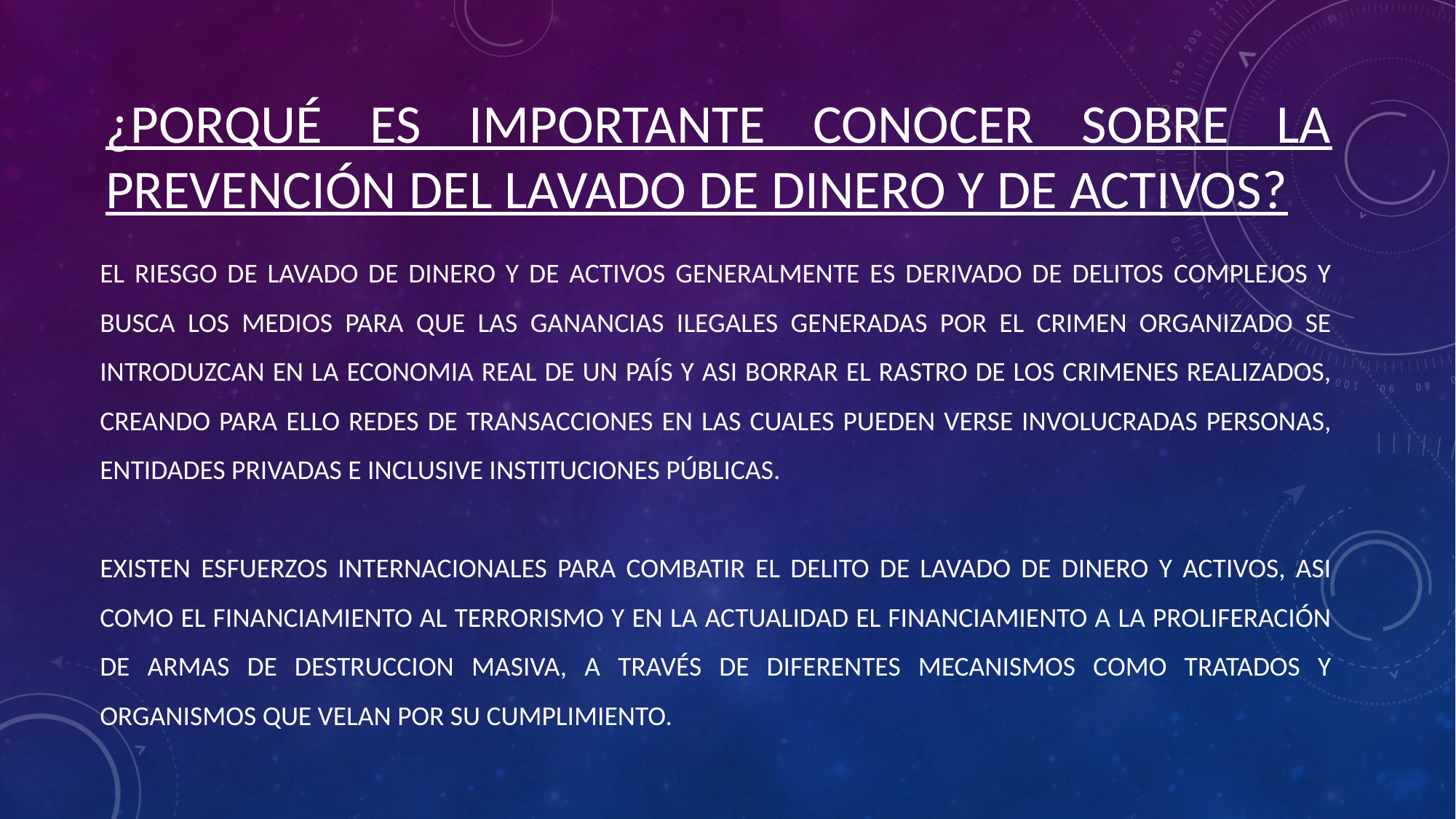

¿PORQUÉ ES IMPORTANTE CONOCER SOBRE LA PREVENCIÓN DEL LAVADO DE DINERO Y DE ACTIVOS?
EL RIESGO DE LAVADO DE DINERO Y DE ACTIVOS GENERALMENTE ES DERIVADO DE DELITOS COMPLEJOS Y BUSCA LOS MEDIOS PARA QUE LAS GANANCIAS ILEGALES GENERADAS POR EL CRIMEN ORGANIZADO SE INTRODUZCAN EN LA ECONOMIA REAL DE UN PAÍS Y ASI BORRAR EL RASTRO DE LOS CRIMENES REALIZADOS, CREANDO PARA ELLO REDES DE TRANSACCIONES EN LAS CUALES PUEDEN VERSE INVOLUCRADAS PERSONAS, ENTIDADES PRIVADAS E INCLUSIVE INSTITUCIONES PÚBLICAS.

EXISTEN ESFUERZOS INTERNACIONALES PARA COMBATIR EL DELITO DE LAVADO DE DINERO Y ACTIVOS, ASI COMO EL FINANCIAMIENTO AL TERRORISMO Y EN LA ACTUALIDAD EL FINANCIAMIENTO A LA PROLIFERACIÓN DE ARMAS DE DESTRUCCION MASIVA, A TRAVÉS DE DIFERENTES MECANISMOS COMO TRATADOS Y ORGANISMOS QUE VELAN POR SU CUMPLIMIENTO.